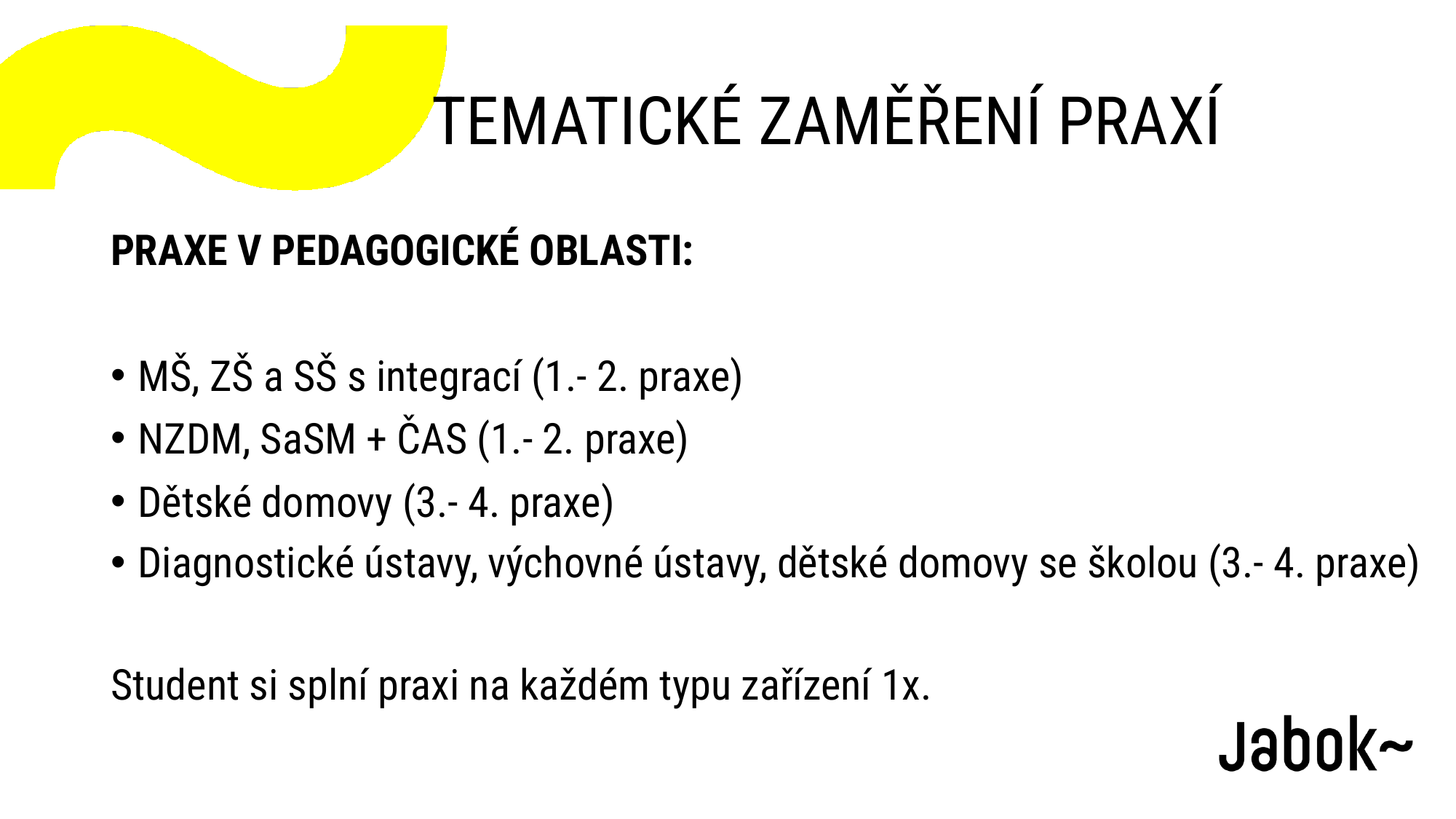

TEMATICKÉ ZAMĚŘENÍ PRAXÍ
PRAXE V PEDAGOGICKÉ OBLASTI:

MŠ, ZŠ a SŠ s integrací (1.- 2. praxe)
NZDM, SaSM + ČAS (1.- 2. praxe)
Dětské domovy (3.- 4. praxe)
Diagnostické ústavy, výchovné ústavy, dětské domovy se školou (3.- 4. praxe)

Student si splní praxi na každém typu zařízení 1x.